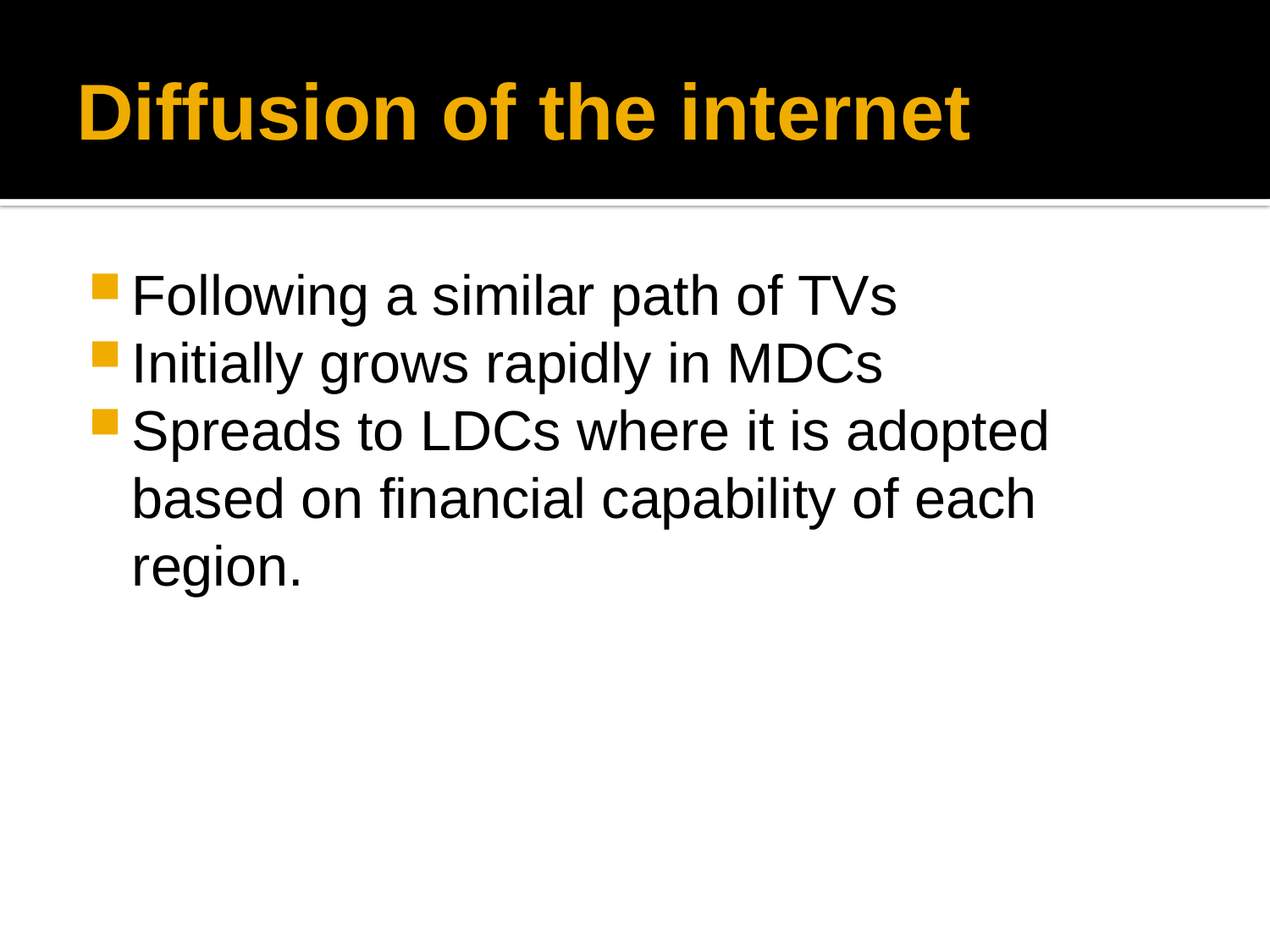

# Diffusion of the internet
Following a similar path of TVs
Initially grows rapidly in MDCs
Spreads to LDCs where it is adopted based on financial capability of each region.